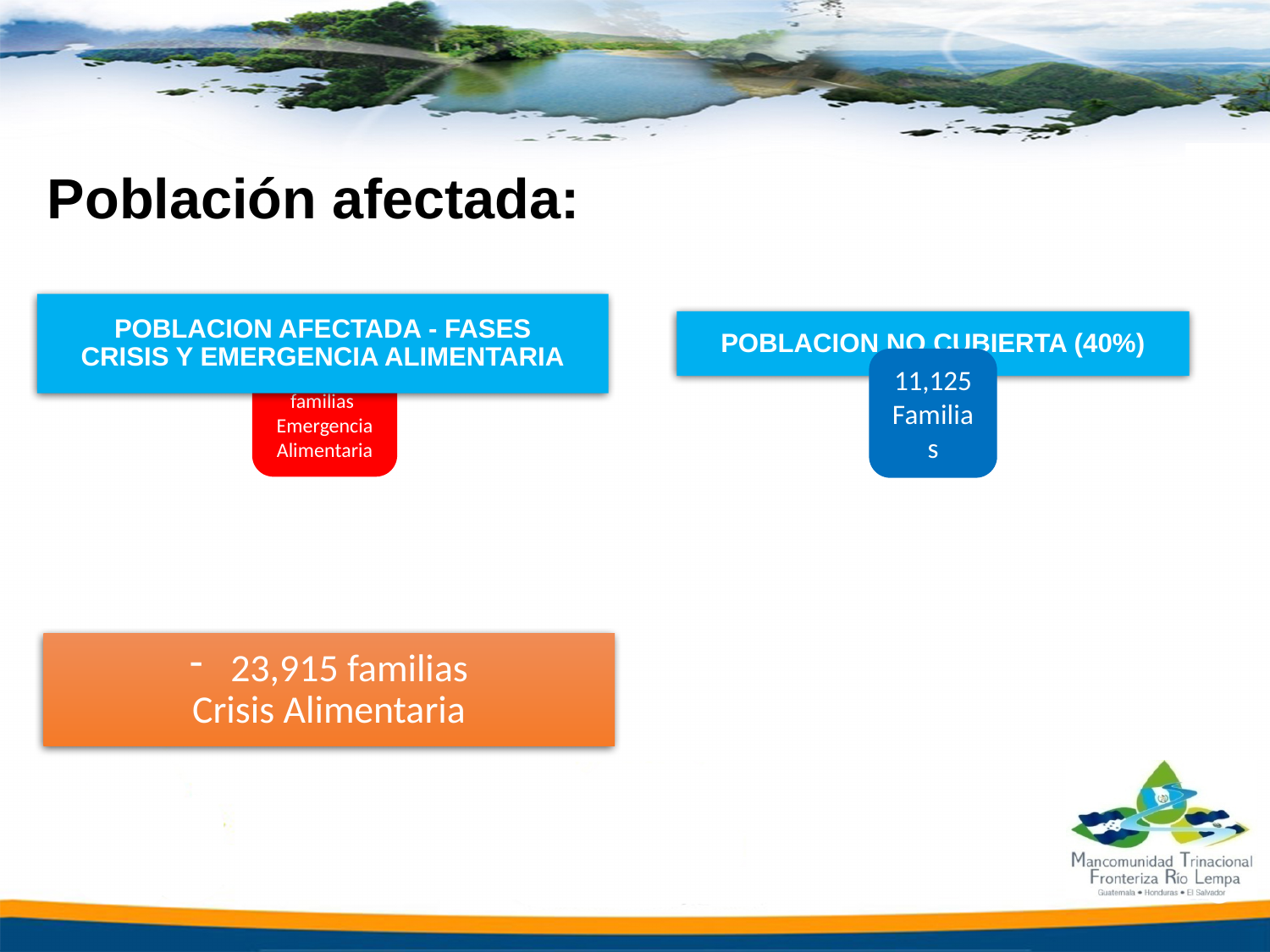

# Población afectada:
POBLACION AFECTADA - FASES
CRISIS Y EMERGENCIA ALIMENTARIA
POBLACION NO CUBIERTA (40%)
11,125 Familias
- 3,895 familias
Emergencia Alimentaria
23,915 familias
Crisis Alimentaria